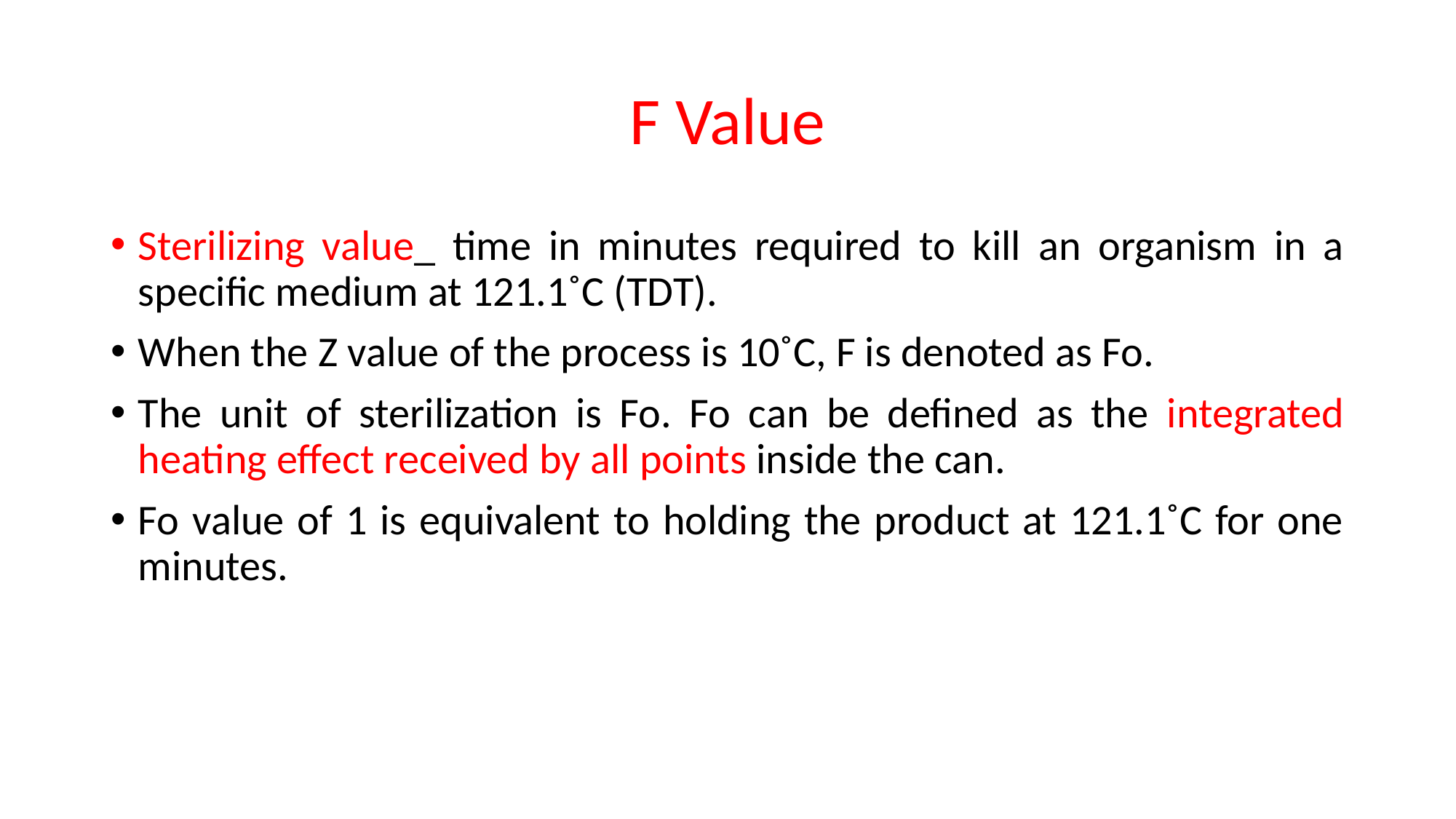

# F Value
Sterilizing value_ time in minutes required to kill an organism in a specific medium at 121.1˚C (TDT).
When the Z value of the process is 10˚C, F is denoted as Fo.
The unit of sterilization is Fo. Fo can be defined as the integrated heating effect received by all points inside the can.
Fo value of 1 is equivalent to holding the product at 121.1˚C for one minutes.